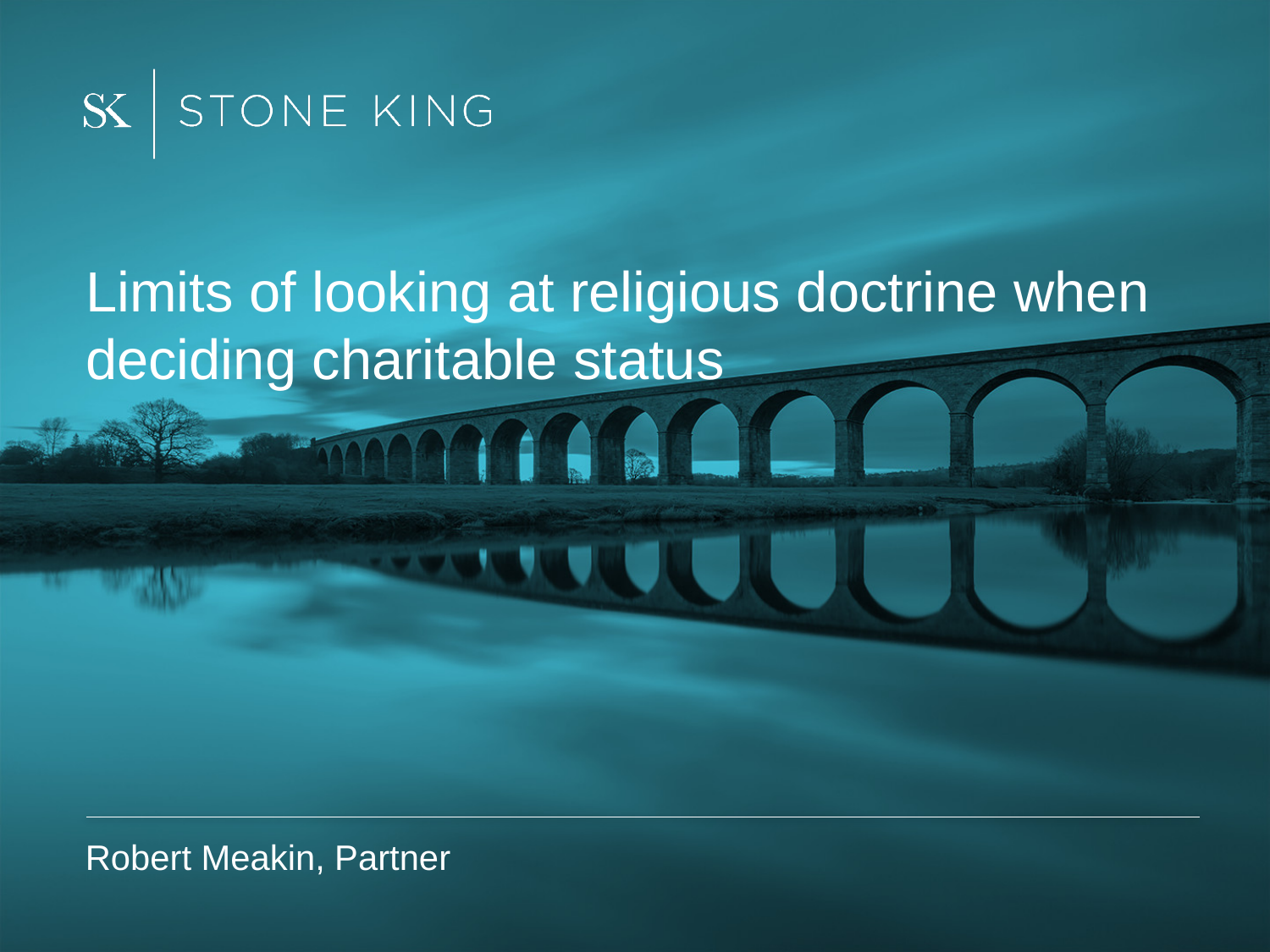

# Limits of looking at religious doctrine when deciding charitable status
Robert Meakin, Partner